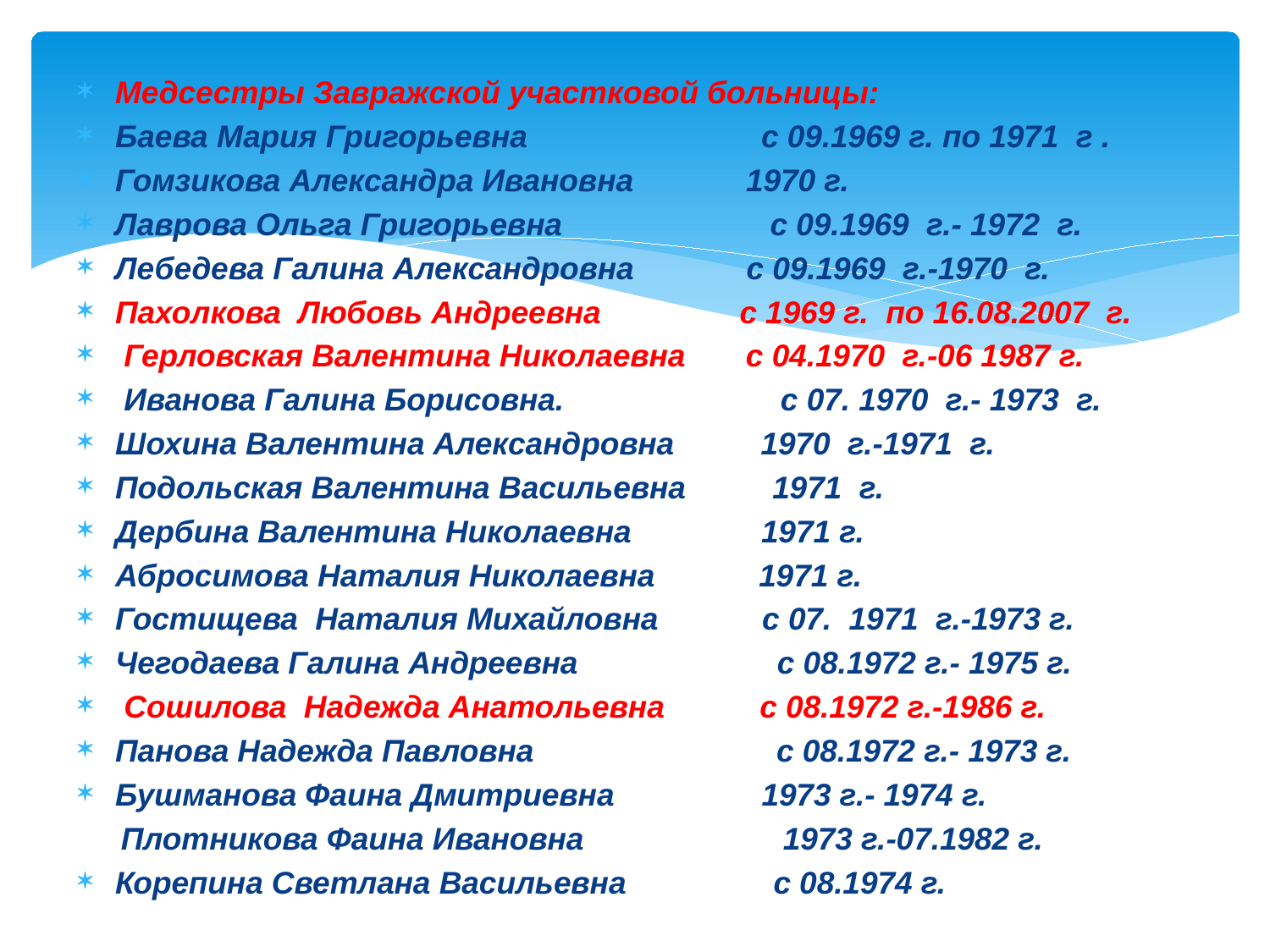

Медсестры Завражской участковой больницы:
Баева Мария Григорьевна                           с 09.1969 г. по 1971  г .
Гомзикова Александра Ивановна             1970 г.
Лаврова Ольга Григорьевна                        с 09.1969  г.- 1972  г.
Лебедева Галина Александровна             с 09.1969  г.-1970  г.
Пахолкова  Любовь Андреевна                с 1969 г.  по 16.08.2007  г.
 Герловская Валентина Николаевна       с 04.1970  г.-06 1987 г.
 Иванова Галина Борисовна.                         с 07. 1970  г.- 1973  г.
Шохина Валентина Александровна          1970  г.-1971  г.
Подольская Валентина Васильевна          1971  г.
Дербина Валентина Николаевна               1971 г.
Абросимова Наталия Николаевна            1971 г.
Гостищева  Наталия Михайловна            с 07.  1971  г.-1973 г.
Чегодаева Галина Андреевна                       с 08.1972 г.- 1975 г.
 Сошилова  Надежда Анатольевна           с 08.1972 г.-1986 г.
Панова Надежда Павловна                            с 08.1972 г.- 1973 г.
Бушманова Фаина Дмитриевна                 1973 г.- 1974 г.
     Плотникова Фаина Ивановна                       1973 г.-07.1982 г.
Корепина Светлана Васильевна                 с 08.1974 г.